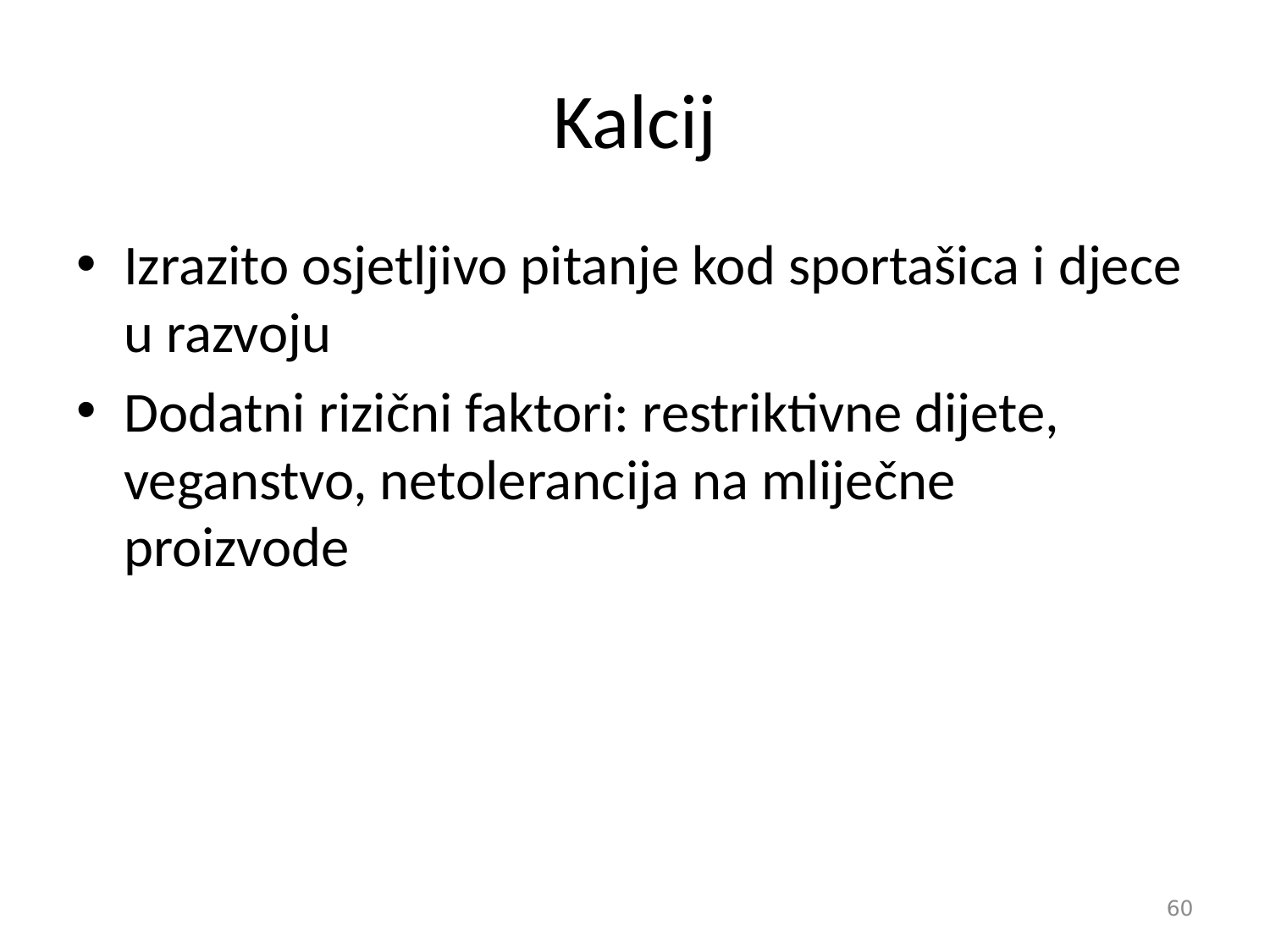

# Kalcij
Izrazito osjetljivo pitanje kod sportašica i djece u razvoju
Dodatni rizični faktori: restriktivne dijete, veganstvo, netolerancija na mliječne proizvode

60